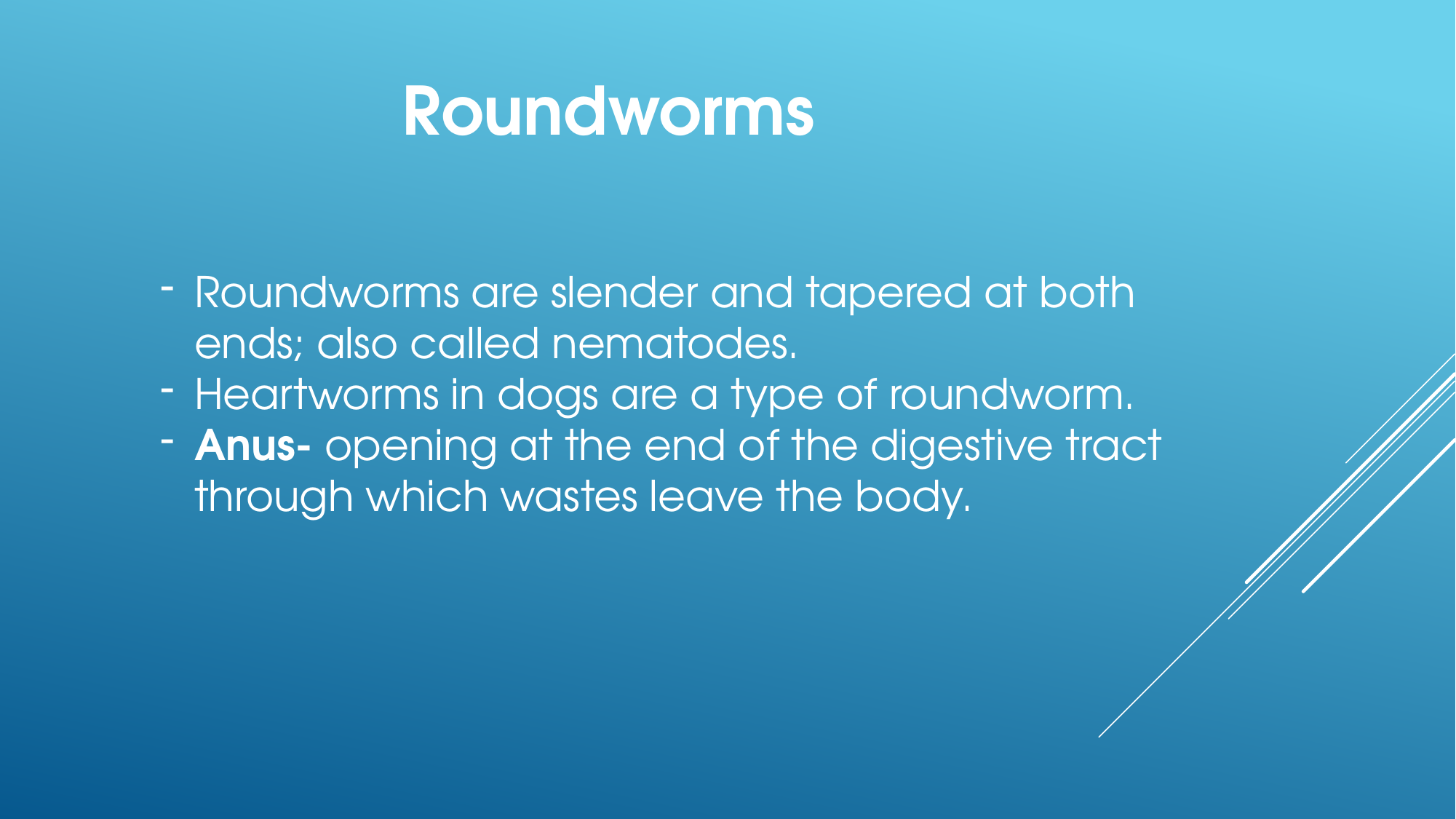

Roundworms
Roundworms are slender and tapered at both ends; also called nematodes.
Heartworms in dogs are a type of roundworm.
Anus- opening at the end of the digestive tract through which wastes leave the body.